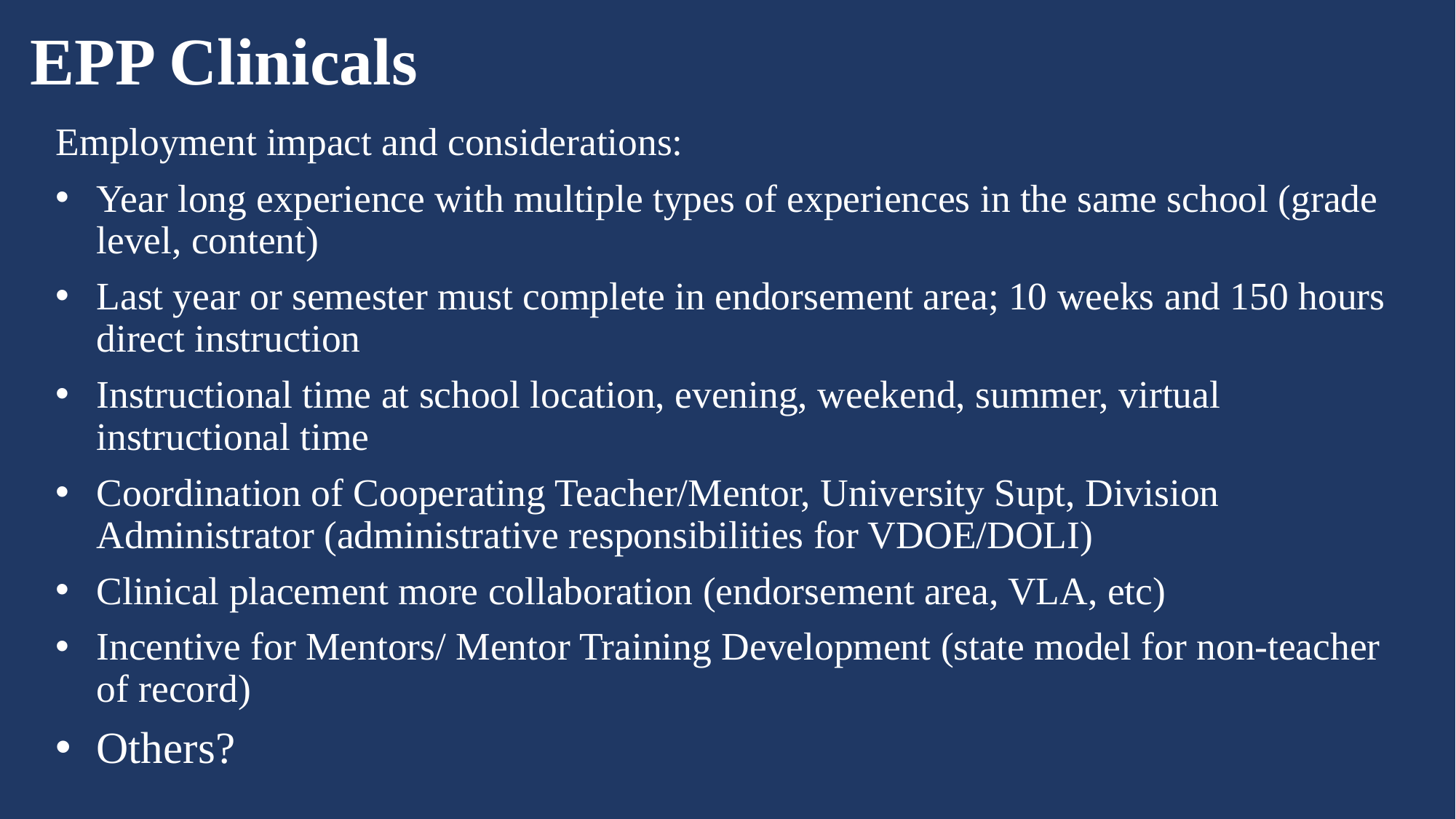

# EPP Clinicals
Employment impact and considerations:
Year long experience with multiple types of experiences in the same school (grade level, content)
Last year or semester must complete in endorsement area; 10 weeks and 150 hours direct instruction
Instructional time at school location, evening, weekend, summer, virtual instructional time
Coordination of Cooperating Teacher/Mentor, University Supt, Division Administrator (administrative responsibilities for VDOE/DOLI)
Clinical placement more collaboration (endorsement area, VLA, etc)
Incentive for Mentors/ Mentor Training Development (state model for non-teacher of record)
Others?